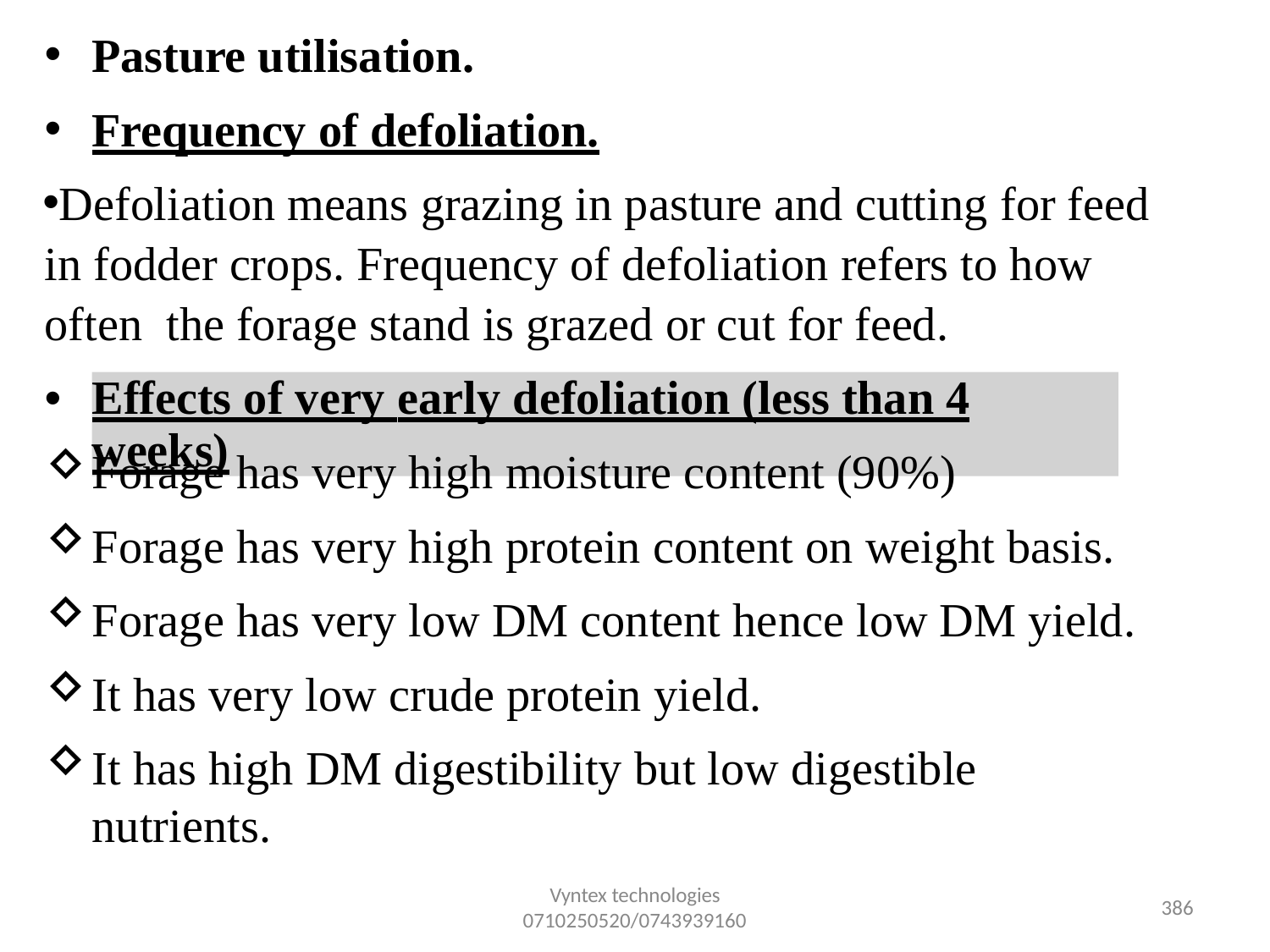

Pasture utilisation.
Frequency of defoliation.
Defoliation means grazing in pasture and cutting for feed  in fodder crops. Frequency of defoliation refers to how often  the forage stand is grazed or cut for feed.
•
Effects of very early defoliation (less than 4 weeks)
Forage has very high moisture content (90%)
Forage has very high protein content on weight basis.
Forage has very low DM content hence low DM yield.
It has very low crude protein yield.
It has high DM digestibility but low digestible nutrients.
Vyntex technologies
0710250520/0743939160
386